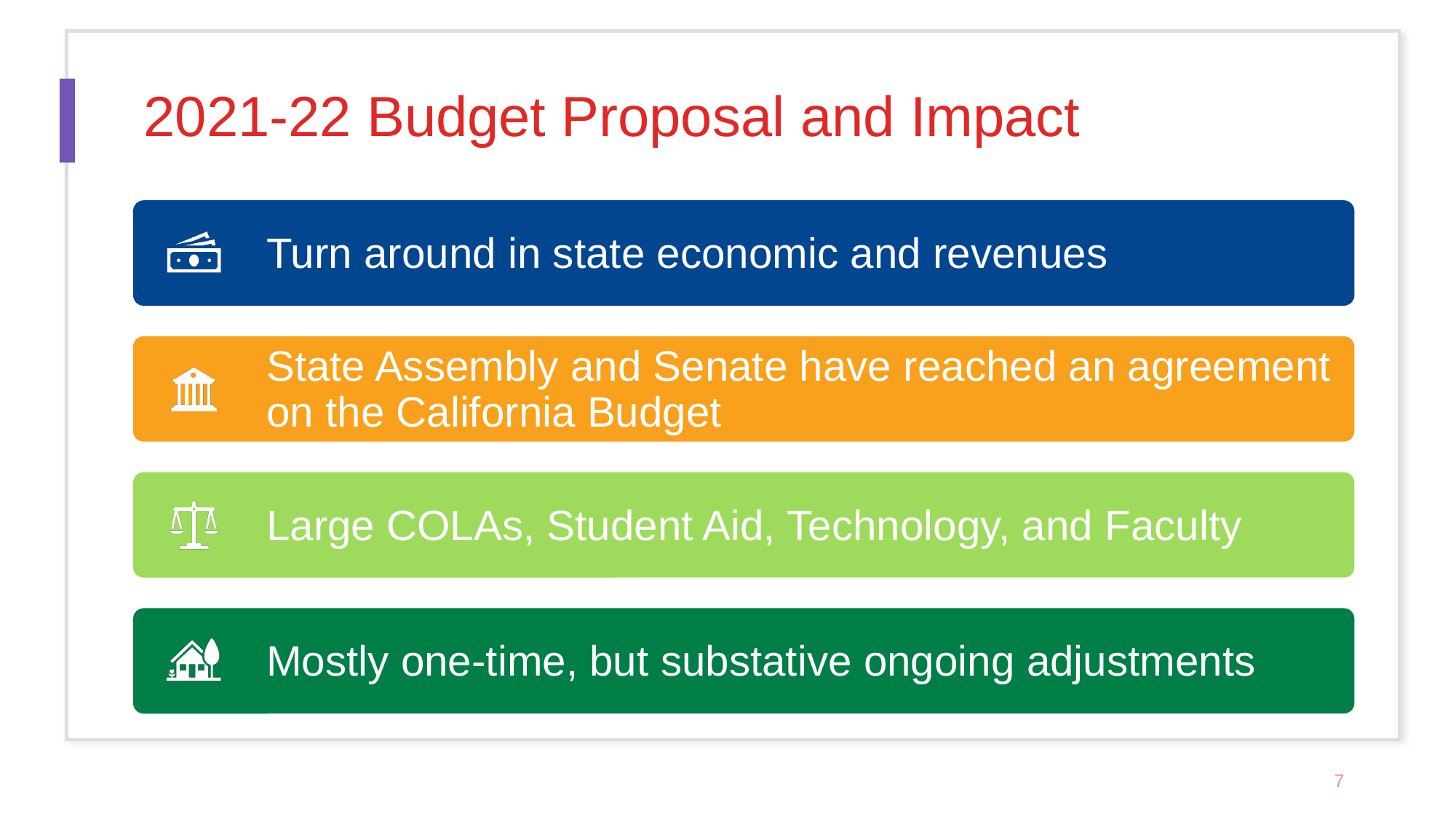

2021-22 Budget Proposal and Impact

Turn around in state economic and revenues

State Assembly and Senate have reached an agreement on the California Budget

Large COLAs, Student Aid, Technology, and Faculty

Mostly one-time, but substative ongoing adjustments

7